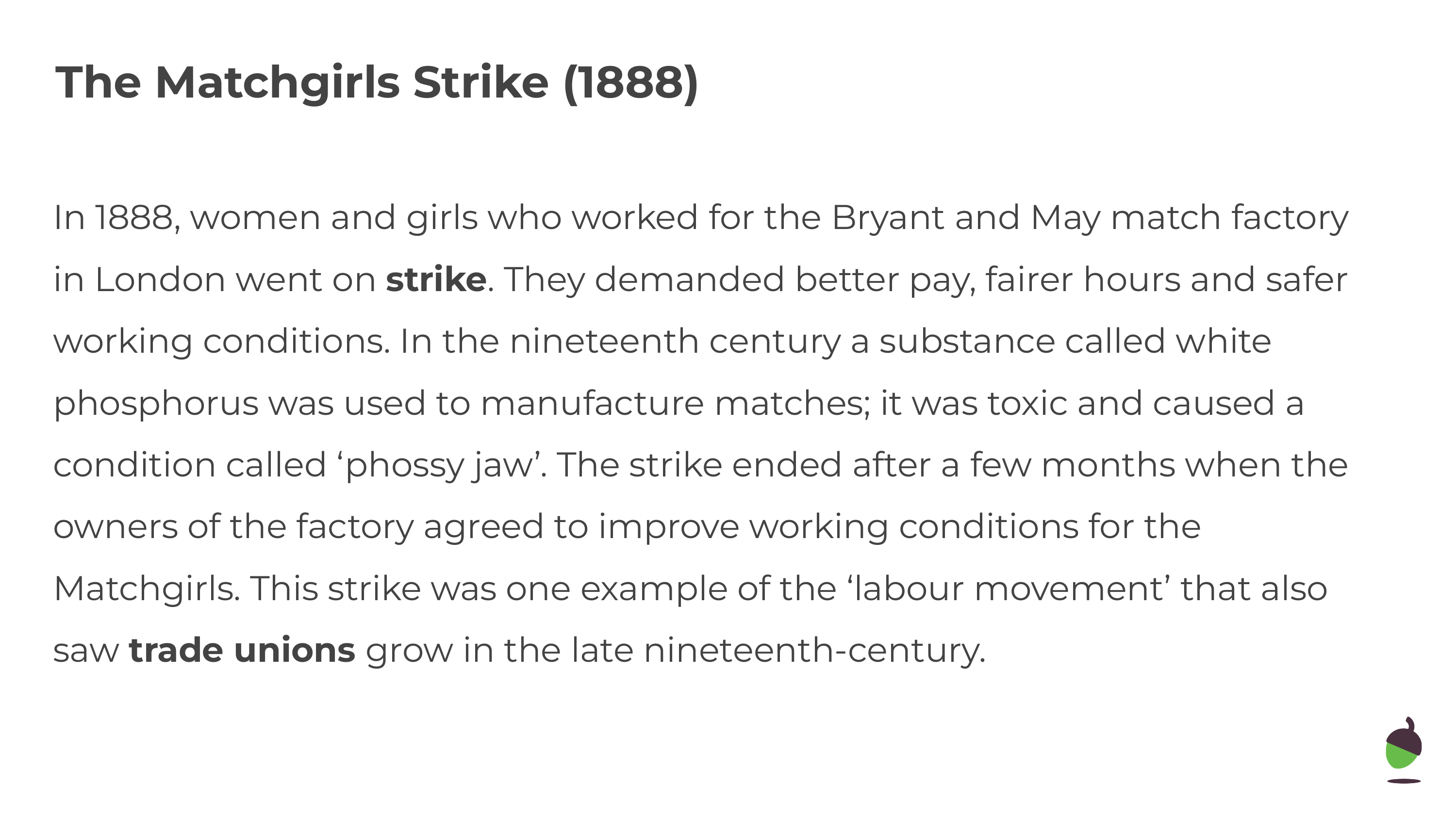

The Matchgirls Strike (1888)

In 1888, women and girls who worked for the Bryant and May match factory in London went on strike. They demanded better pay, fairer hours and safer working conditions. In the nineteenth century a substance called white phosphorus was used to manufacture matches; it was toxic and caused a condition called ‘phossy jaw’. The strike ended after a few months when the owners of the factory agreed to improve working conditions for the Matchgirls. This strike was one example of the ‘labour movement’ that also saw trade unions grow in the late nineteenth-century.

4